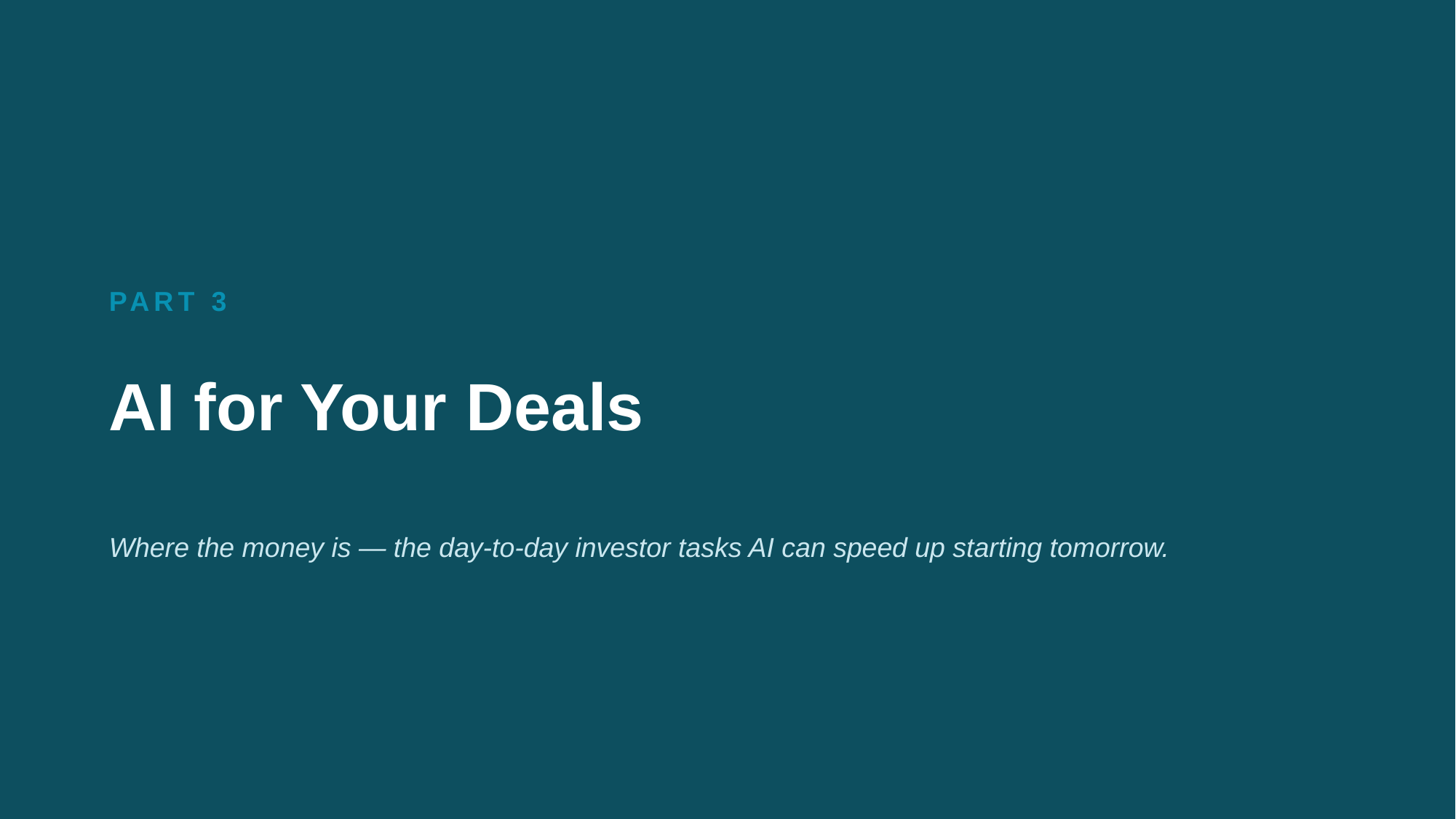

PART 3
AI for Your Deals
Where the money is — the day-to-day investor tasks AI can speed up starting tomorrow.